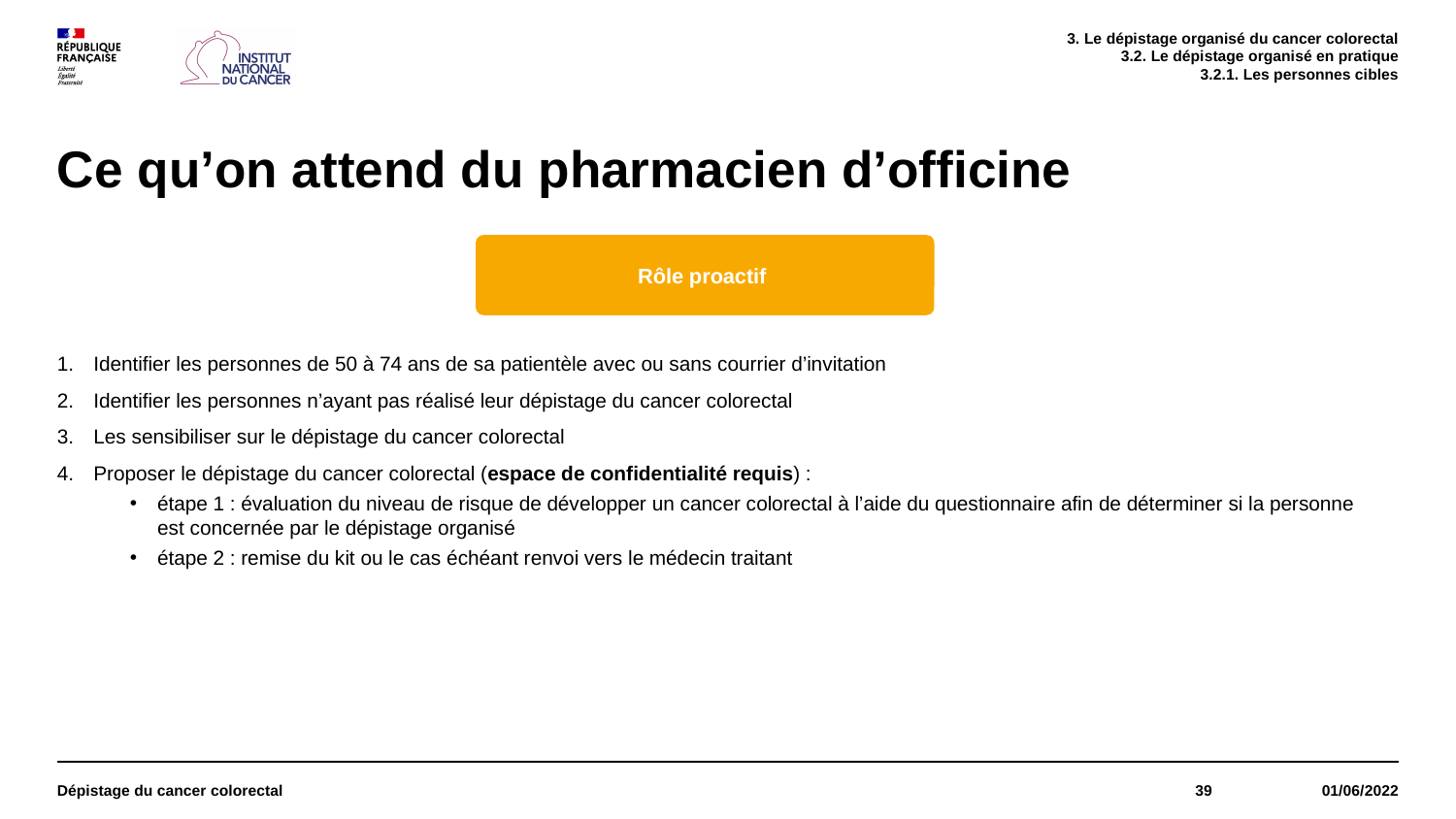

3. Le dépistage organisé du cancer colorectal
3.2. Le dépistage organisé en pratique
3.2.1. Les personnes cibles
# Ce qu’on attend du pharmacien d’officine

Rôle proactif
Identifier les personnes de 50 à 74 ans de sa patientèle avec ou sans courrier d’invitation
Identifier les personnes n’ayant pas réalisé leur dépistage du cancer colorectal
Les sensibiliser sur le dépistage du cancer colorectal
Proposer le dépistage du cancer colorectal (espace de confidentialité requis) :
étape 1 : évaluation du niveau de risque de développer un cancer colorectal à l’aide du questionnaire afin de déterminer si la personne est concernée par le dépistage organisé
étape 2 : remise du kit ou le cas échéant renvoi vers le médecin traitant
Dépistage du cancer colorectal
39
01/06/2022